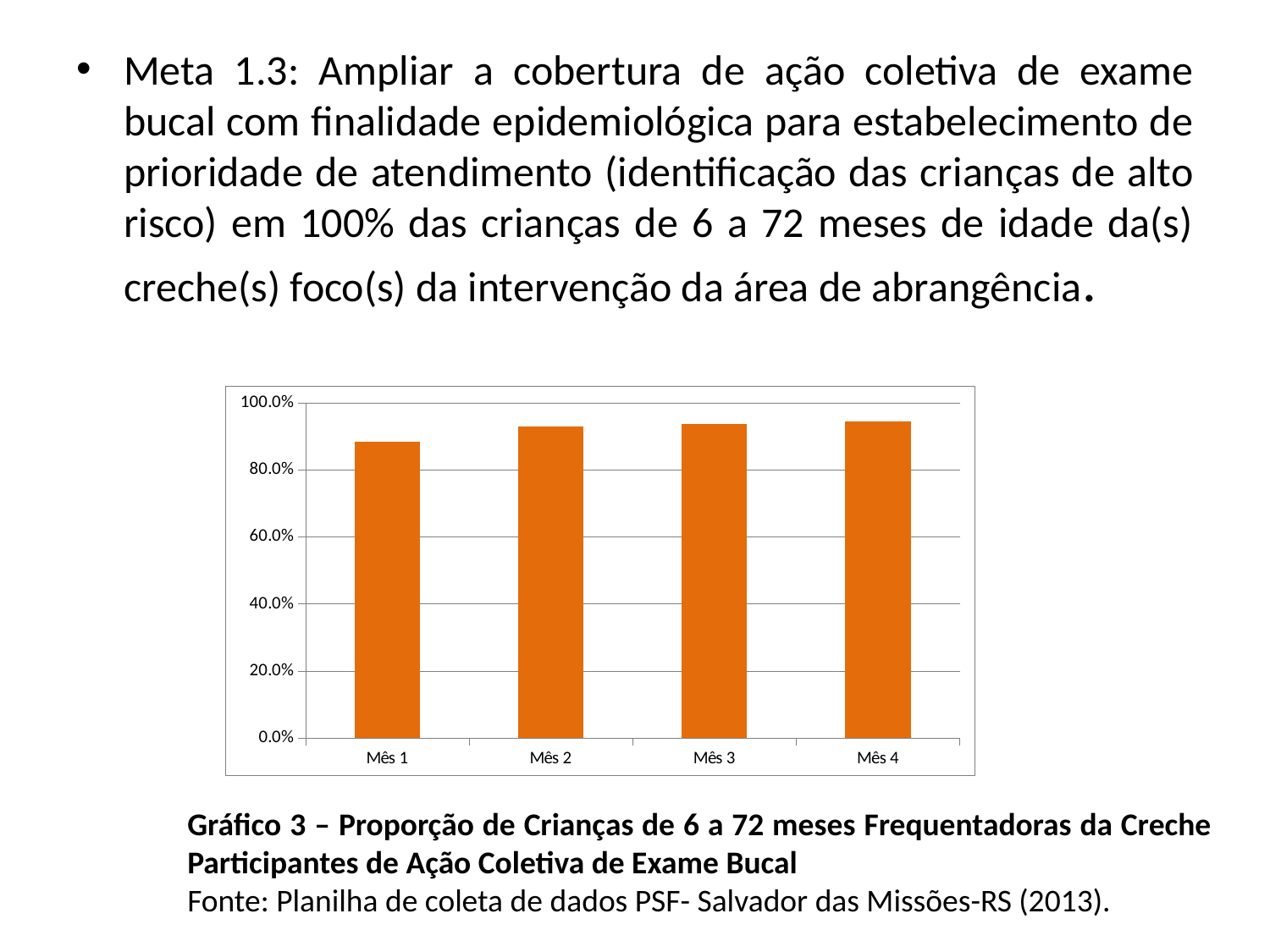

Meta 1.3: Ampliar a cobertura de ação coletiva de exame bucal com finalidade epidemiológica para estabelecimento de prioridade de atendimento (identificação das crianças de alto risco) em 100% das crianças de 6 a 72 meses de idade da(s) creche(s) foco(s) da intervenção da área de abrangência.

### Chart

| Category | Proporção de crianças de 6 a 72 meses frequentadoras da creche participantes de ação coletiva de exame bucal.     |
|---|---|
| Mês 1 | 0.8846153846153847 |
| Mês 2 | 0.9285714285714286 |
| Mês 3 | 0.9375 |
| Mês 4 | 0.9444444444444446 |
Gráfico 3 – Proporção de Crianças de 6 a 72 meses Frequentadoras da Creche Participantes de Ação Coletiva de Exame Bucal
Fonte: Planilha de coleta de dados PSF- Salvador das Missões-RS (2013).